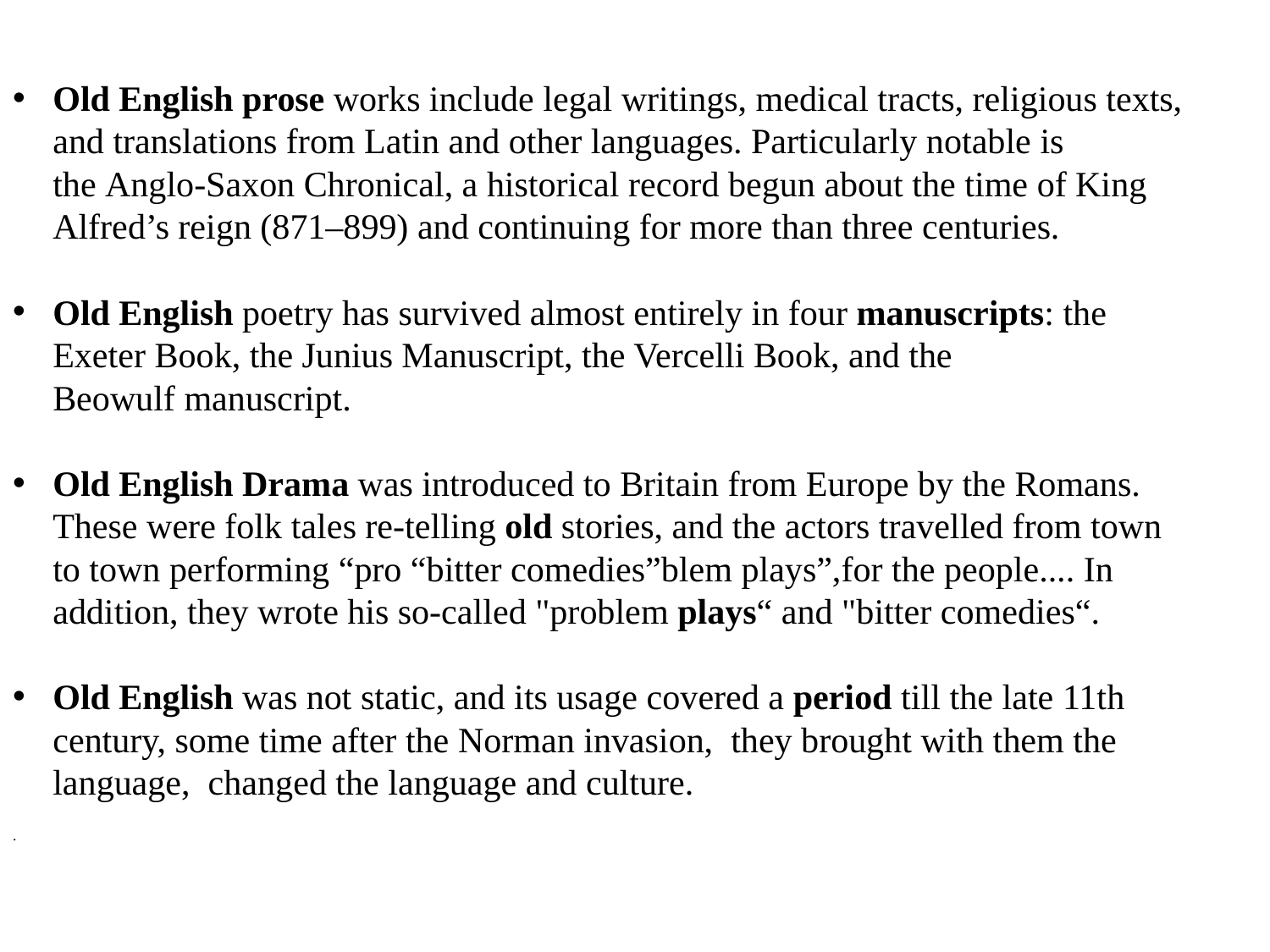

Old English prose works include legal writings, medical tracts, religious texts, and translations from Latin and other languages. Particularly notable is the Anglo-Saxon Chronical, a historical record begun about the time of King Alfred’s reign (871–899) and continuing for more than three centuries.

Old English poetry has survived almost entirely in four manuscripts: the Exeter Book, the Junius Manuscript, the Vercelli Book, and the Beowulf manuscript.

Old English Drama was introduced to Britain from Europe by the Romans. These were folk tales re-telling old stories, and the actors travelled from town to town performing “pro “bitter comedies”blem plays”,for the people.... In addition, they wrote his so-called "problem plays“ and "bitter comedies“.

Old English was not static, and its usage covered a period till the late 11th century, some time after the Norman invasion,  they brought with them the language,  changed the language and culture.

.